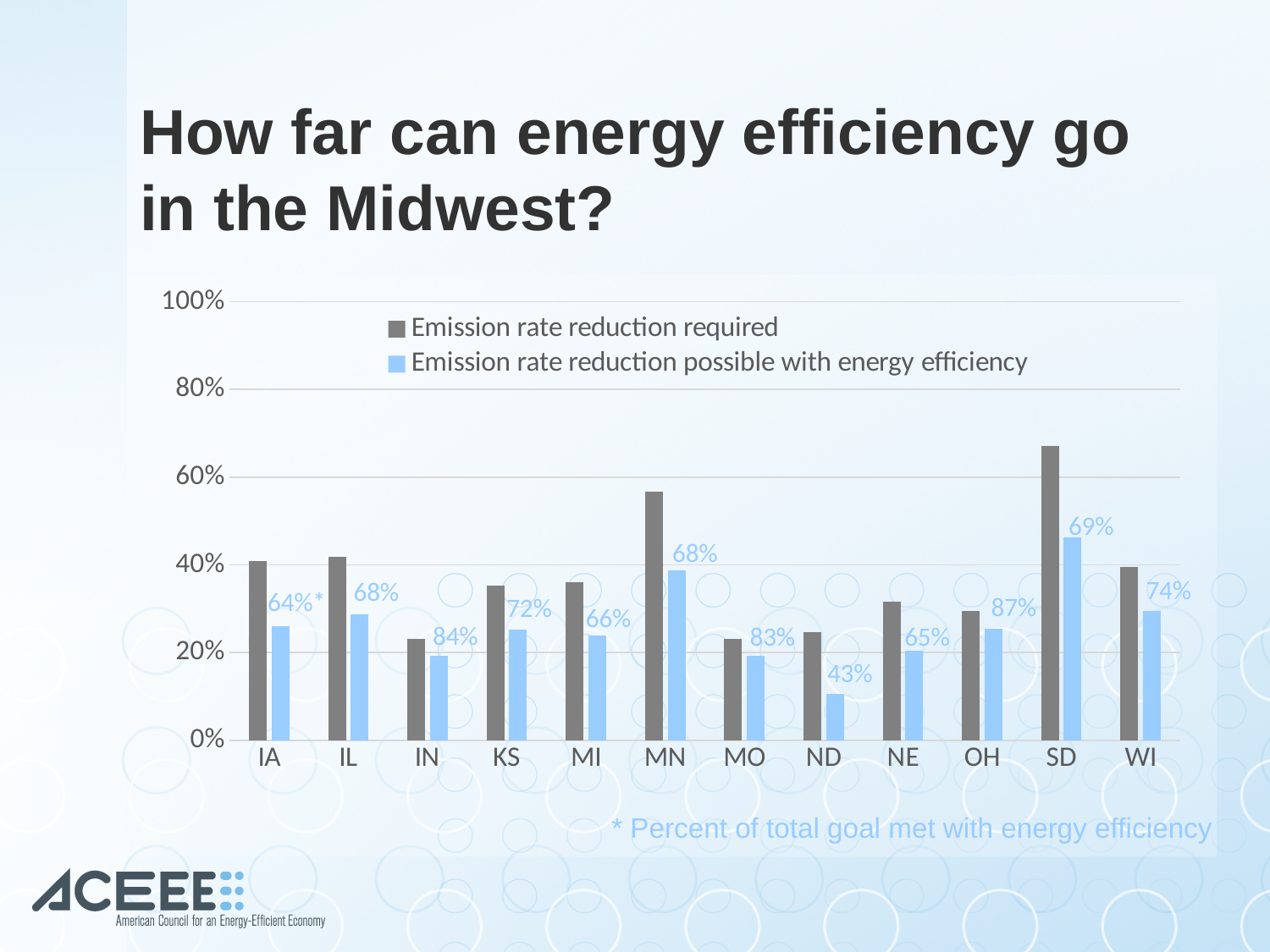

# How far can energy efficiency go in the Midwest?

### Chart

| Category | Emission rate reduction required | Emission rate reduction possible with energy efficiency |
|---|---|---|
| IA | 0.407887315098996 | 0.260458129009895 |
| IL | 0.4194331534016209 | 0.2871632429202092 |
| IN | 0.23090319964786366 | 0.19353394867181684 |
| KS | 0.35358262161698273 | 0.25318816735974803 |
| MI | 0.35966375768615144 | 0.23821345312401598 |
| MN | 0.5664853425258073 | 0.38754287217291006 |
| MO | 0.23163378499589382 | 0.1933540209712944 |
| ND | 0.24692649353994367 | 0.1050587931381386 |
| NE | 0.3160136026904544 | 0.2045382268118091 |
| OH | 0.29451976755965137 | 0.2552213395177495 |
| SD | 0.671626103224076 | 0.4619962581996002 |
| WI | 0.3952000390427519 | 0.29396647105880236 |
* Percent of total goal met with energy efficiency